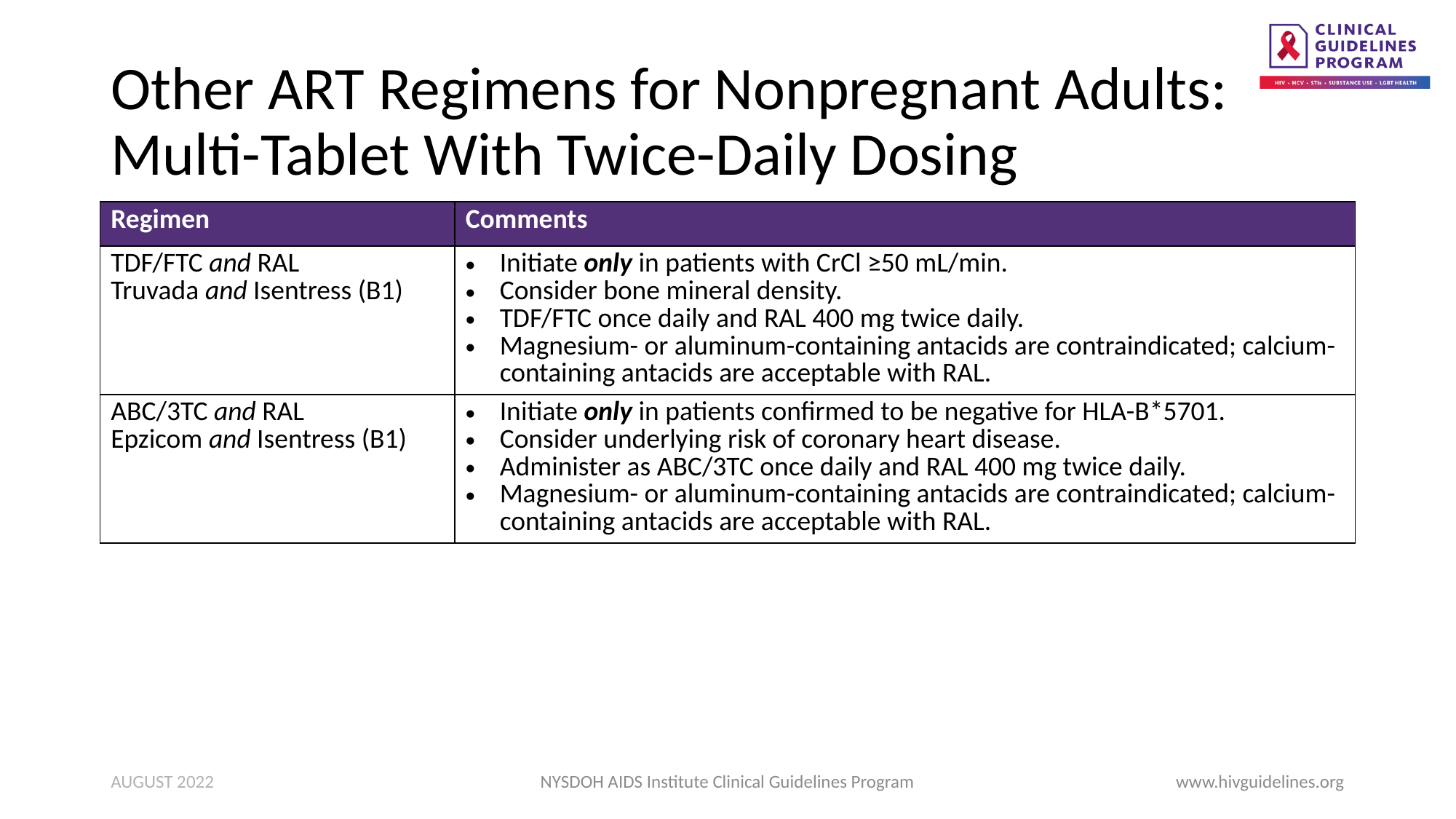

# Other ART Regimens for Nonpregnant Adults: Multi-Tablet With Twice-Daily Dosing
| Regimen | Comments |
| --- | --- |
| TDF/FTC and RAL Truvada and Isentress (B1) | Initiate only in patients with CrCl ≥50 mL/min. Consider bone mineral density. TDF/FTC once daily and RAL 400 mg twice daily. Magnesium- or aluminum-containing antacids are contraindicated; calcium-containing antacids are acceptable with RAL. |
| ABC/3TC and RAL Epzicom and Isentress (B1) | Initiate only in patients confirmed to be negative for HLA-B\*5701. Consider underlying risk of coronary heart disease. Administer as ABC/3TC once daily and RAL 400 mg twice daily. Magnesium- or aluminum-containing antacids are contraindicated; calcium-containing antacids are acceptable with RAL. |
AUGUST 2022
NYSDOH AIDS Institute Clinical Guidelines Program
www.hivguidelines.org